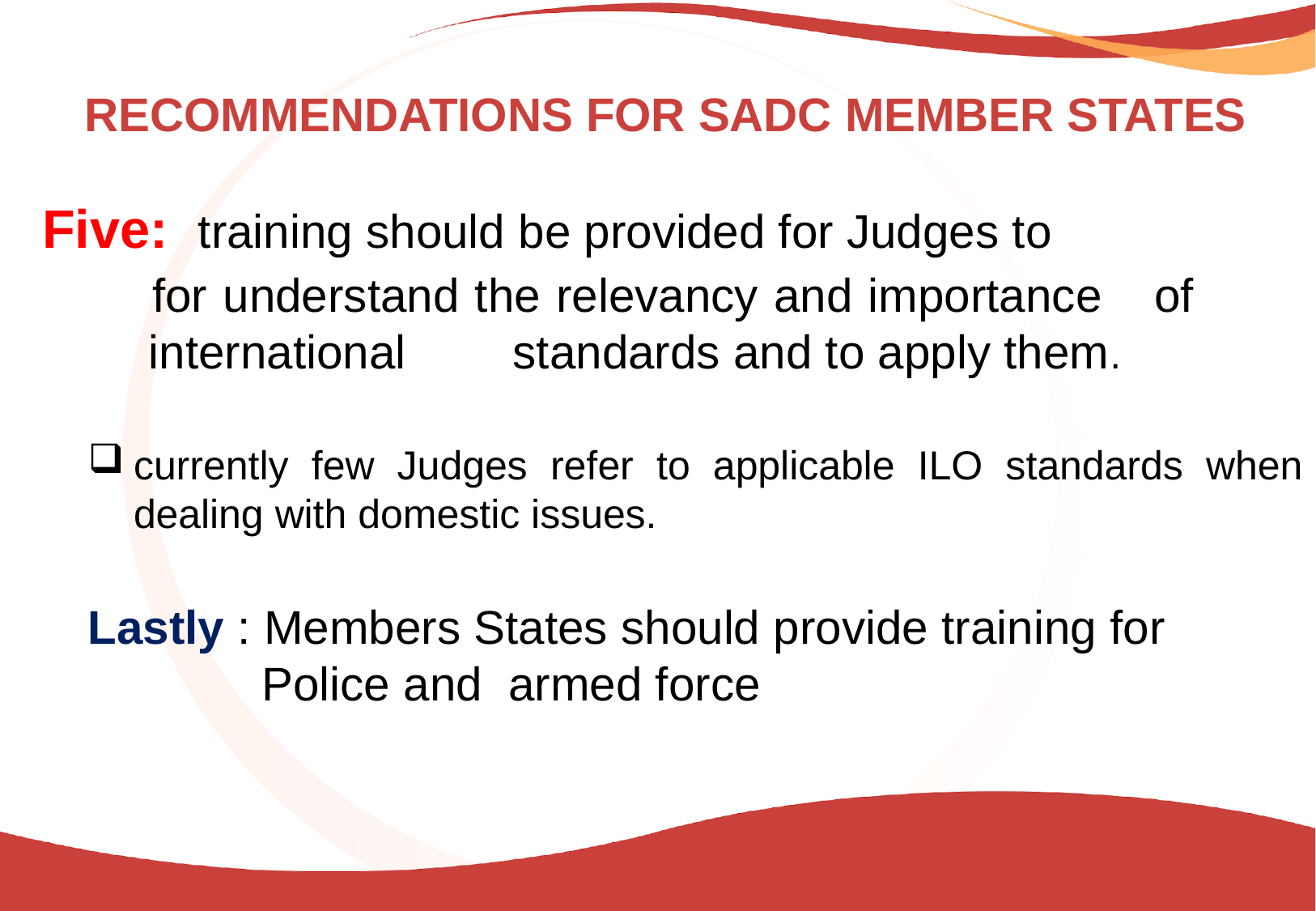

# RECOMMENDATIONS FOR SADC MEMBER STATES
 Five:  training should be provided for Judges to
        for understand the relevancy and importance 	of        	international 	standards and to apply them.

currently few Judges refer to applicable ILO standards when dealing with domestic issues.

Lastly : Members States should provide training for     		    Police and  armed force